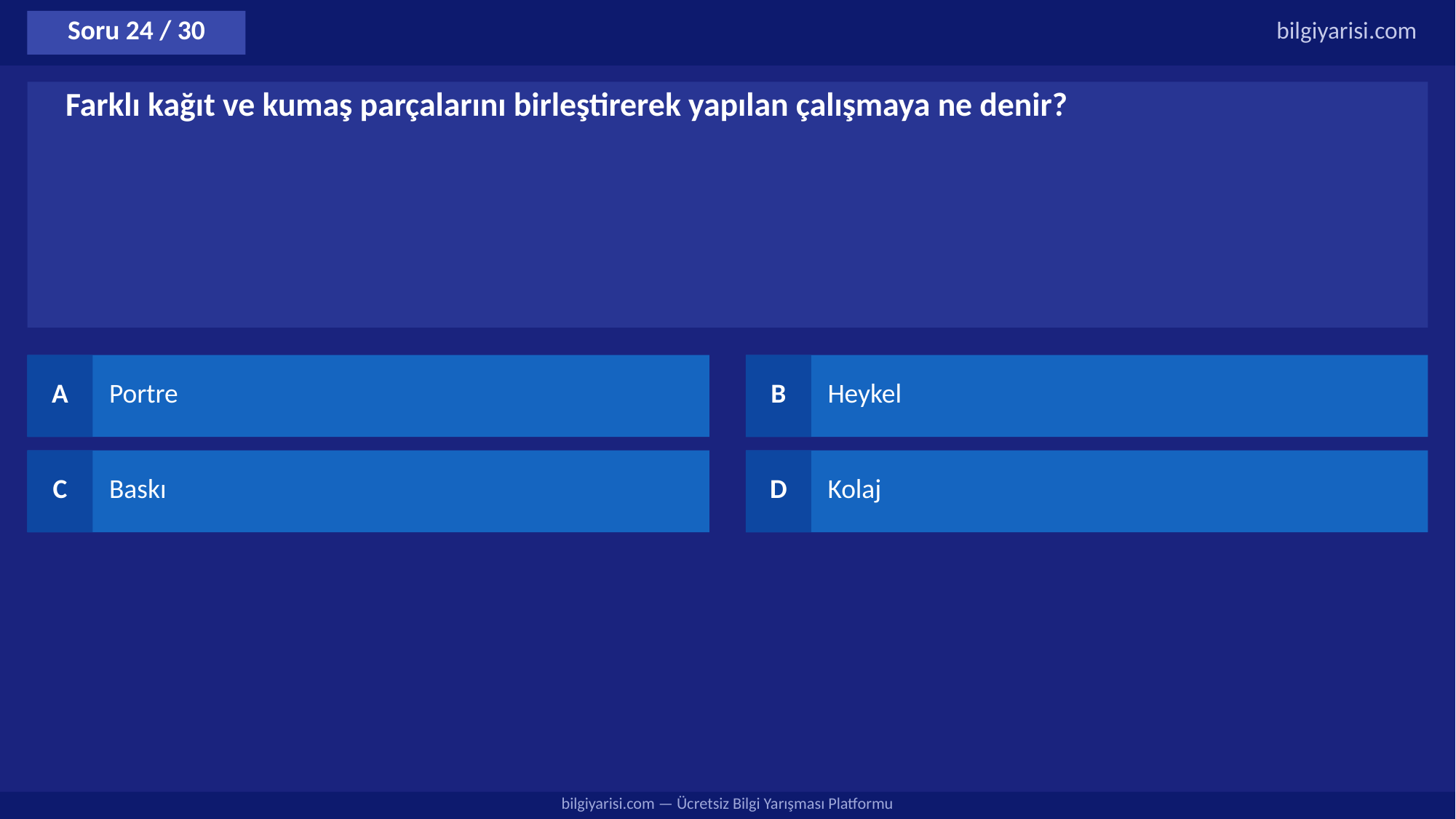

Soru 24 / 30
bilgiyarisi.com

Farklı kağıt ve kumaş parçalarını birleştirerek yapılan çalışmaya ne denir?

A
Portre

B
Heykel

C
Baskı

D
Kolaj
bilgiyarisi.com — Ücretsiz Bilgi Yarışması Platformu